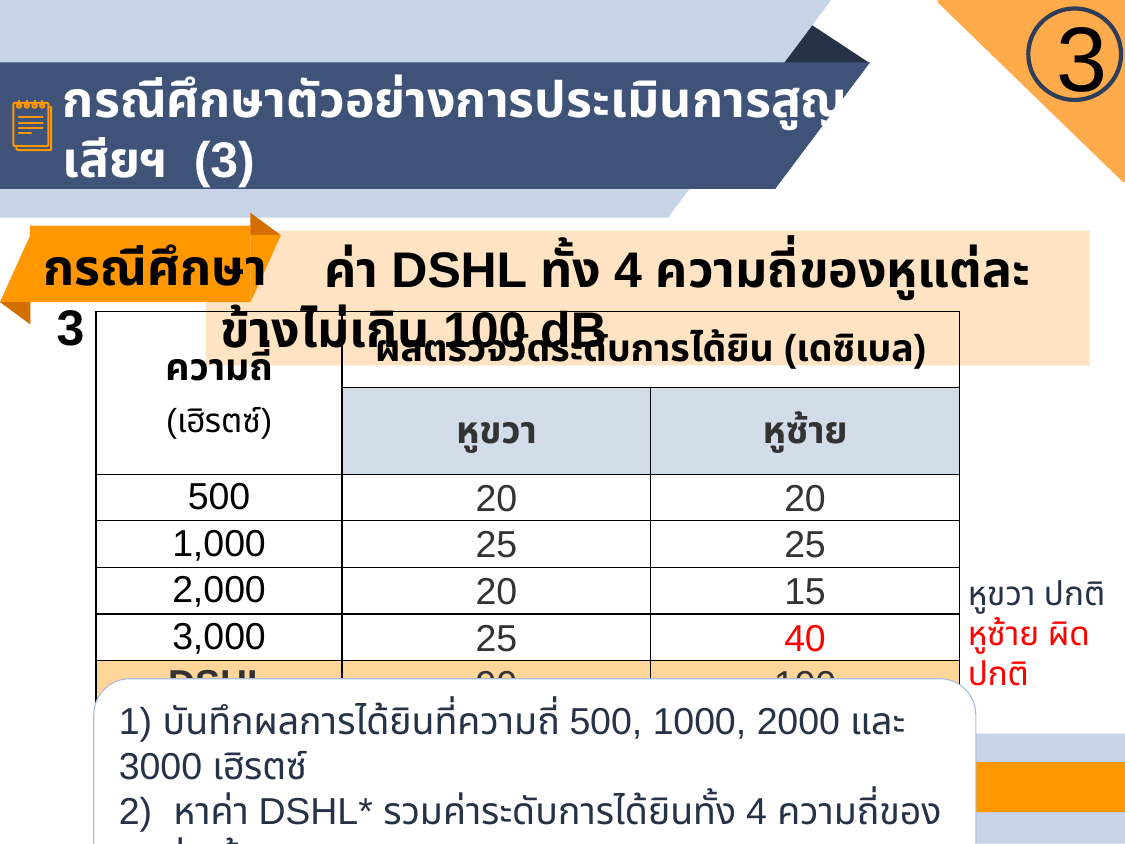

3

# กรณีศึกษาตัวอย่างการประเมินการสูญเสียฯ  (3)

กรณีศึกษา 3
        ค่า DSHL ทั้ง 4 ความถี่ของหูแต่ละข้างไม่เกิน 100 dB
| ความถี่ (เฮิรตซ์) | ผลตรวจวัดระดับการได้ยิน (เดซิเบล) |  |
| --- | --- | --- |
|  | หูขวา | หูซ้าย |
| 500 | 20 | 20 |
| 1,000 | 25 | 25 |
| 2,000 | 20 | 15 |
| 3,000 | 25 | 40 |
| DSHL | 90 | 100 |
หูขวา ปกติ
หูซ้าย ผิดปกติ
1) บันทึกผลการได้ยินที่ความถี่ 500, 1000, 2000 และ 3000 เฮิรตซ์
2)  หาค่า DSHL* รวมค่าระดับการได้ยินทั้ง 4 ความถี่ของหูแต่ละข้าง